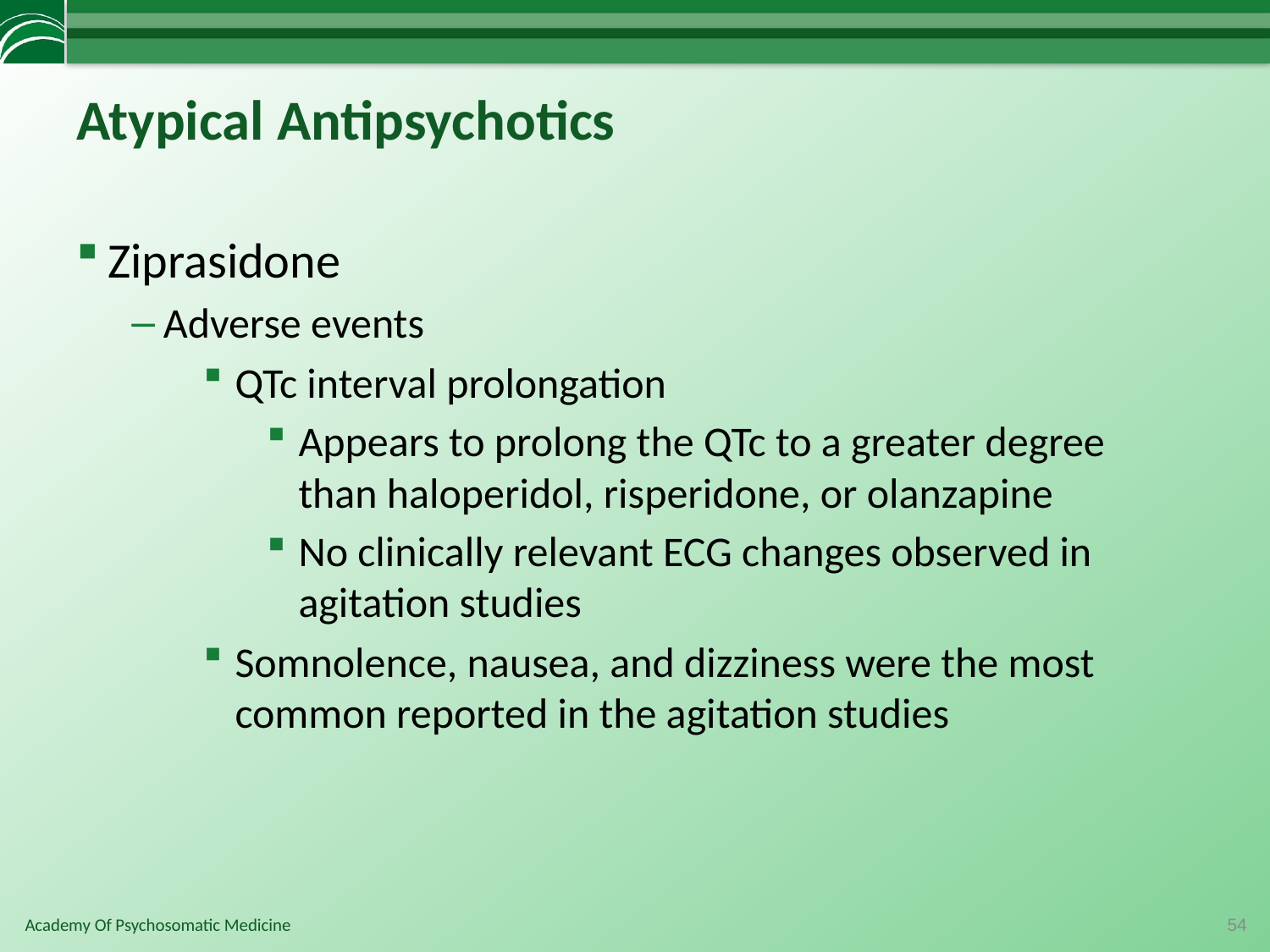

# Atypical Antipsychotics
Ziprasidone
Adverse events
QTc interval prolongation
Appears to prolong the QTc to a greater degree than haloperidol, risperidone, or olanzapine
No clinically relevant ECG changes observed in agitation studies
Somnolence, nausea, and dizziness were the most common reported in the agitation studies
54